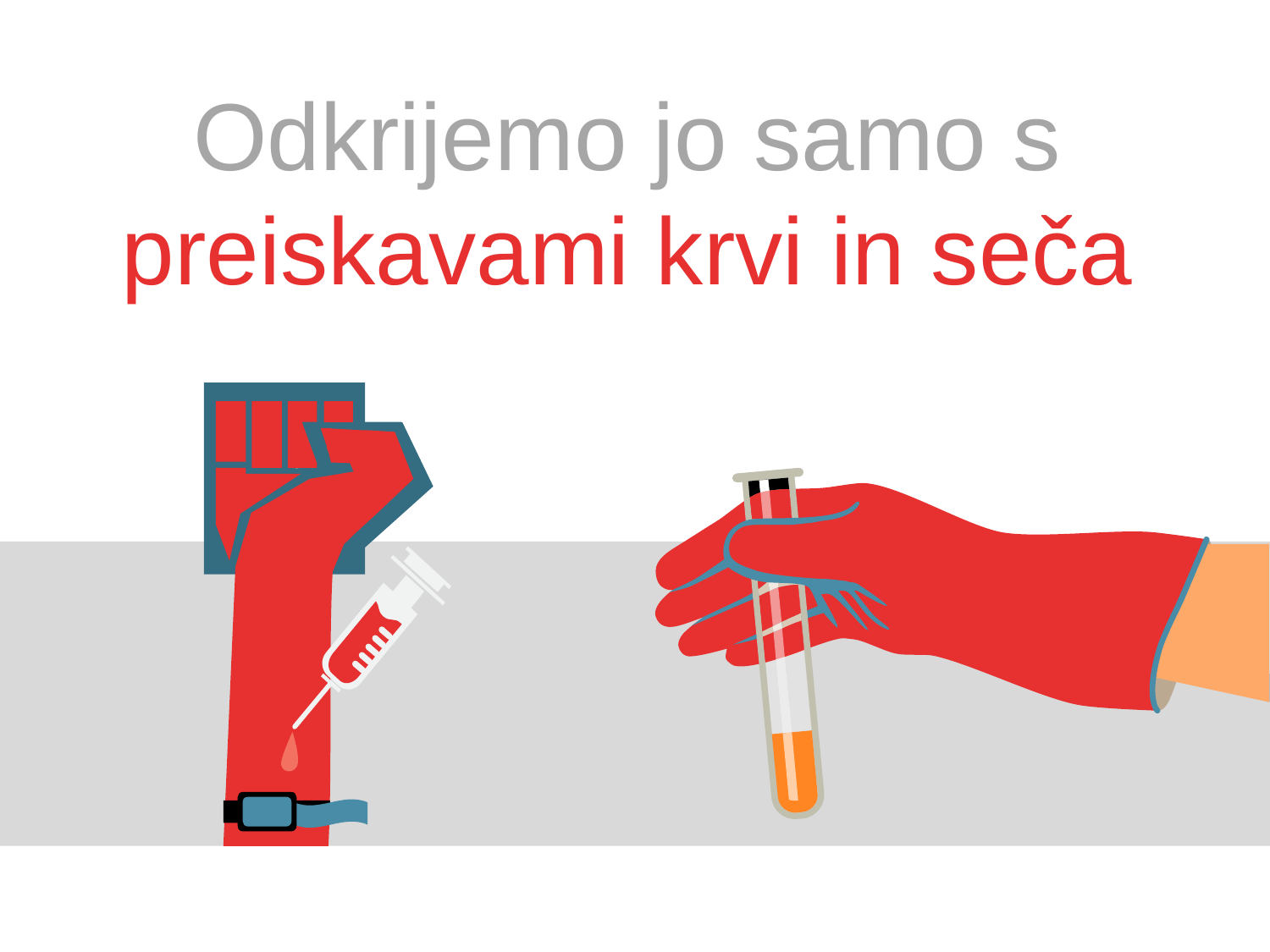

Odkrijemo jo samo s
preiskavami krvi in seča